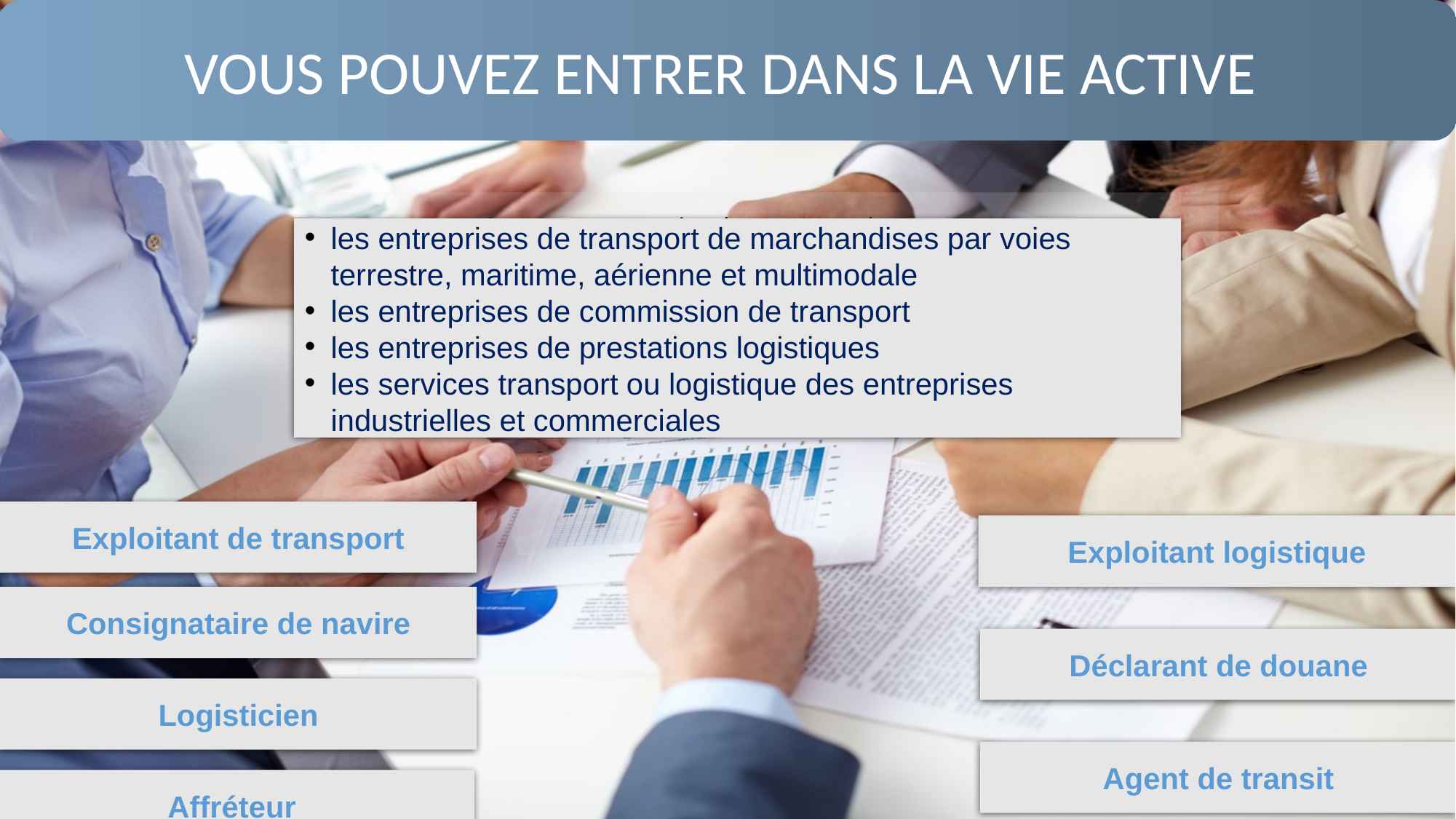

VOUS POUVEZ ENTRER DANS LA VIE ACTIVE
Intégrer une entreprise de tous type de transport et tant  :
les entreprises de transport de marchandises par voies terrestre, maritime, aérienne et multimodale
les entreprises de commission de transport
les entreprises de prestations logistiques
les services transport ou logistique des entreprises industrielles et commerciales
Exploitant de transport
Exploitant logistique
Consignataire de navire
Déclarant de douane
Logisticien
Agent de transit
Affréteur